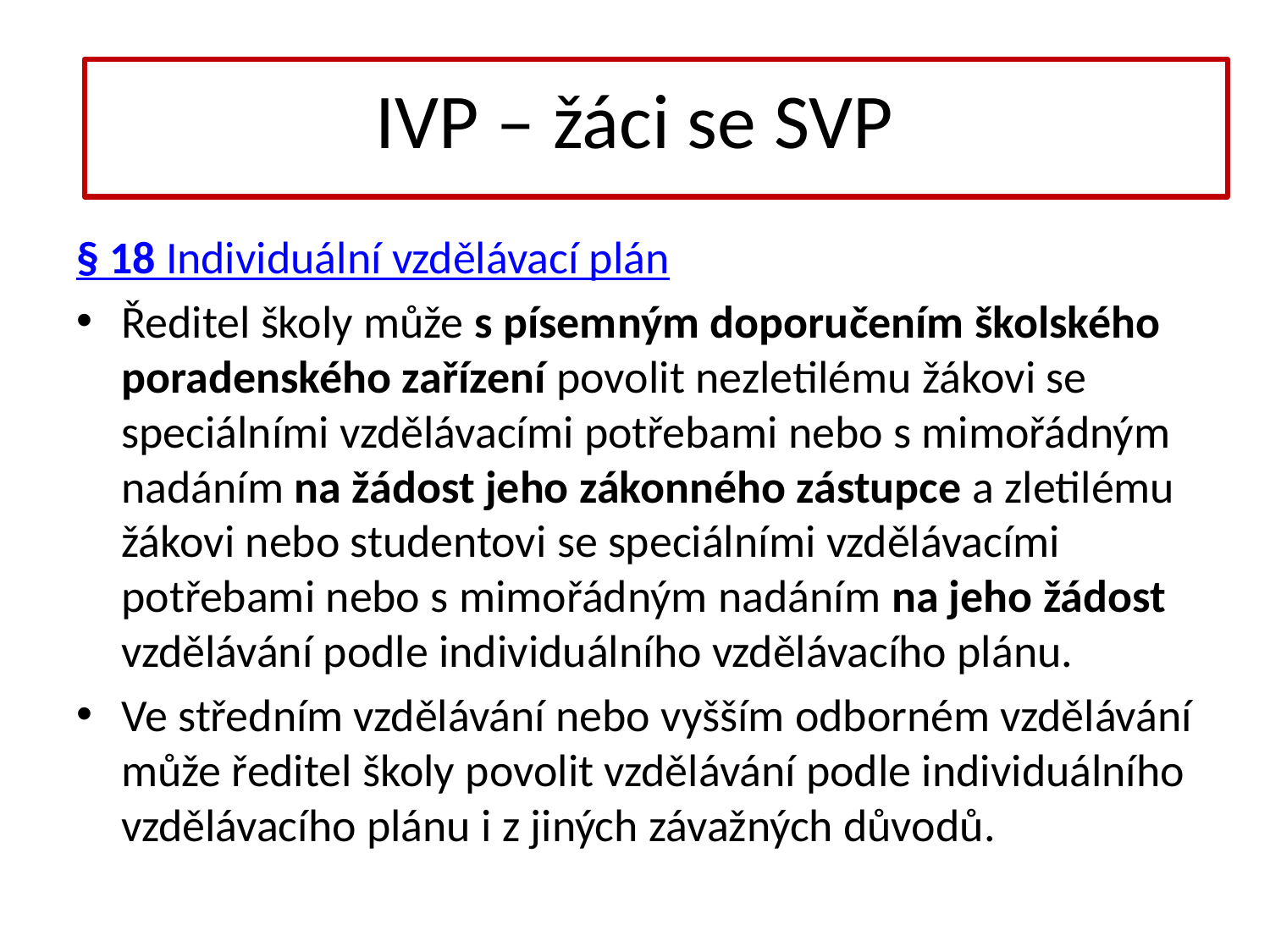

# IVP – žáci se SVP

§ 18 Individuální vzdělávací plán
Ředitel školy může s písemným doporučením školského poradenského zařízení povolit nezletilému žákovi se speciálními vzdělávacími potřebami nebo s mimořádným nadáním na žádost jeho zákonného zástupce a zletilému žákovi nebo studentovi se speciálními vzdělávacími potřebami nebo s mimořádným nadáním na jeho žádost vzdělávání podle individuálního vzdělávacího plánu.
Ve středním vzdělávání nebo vyšším odborném vzdělávání může ředitel školy povolit vzdělávání podle individuálního vzdělávacího plánu i z jiných závažných důvodů.